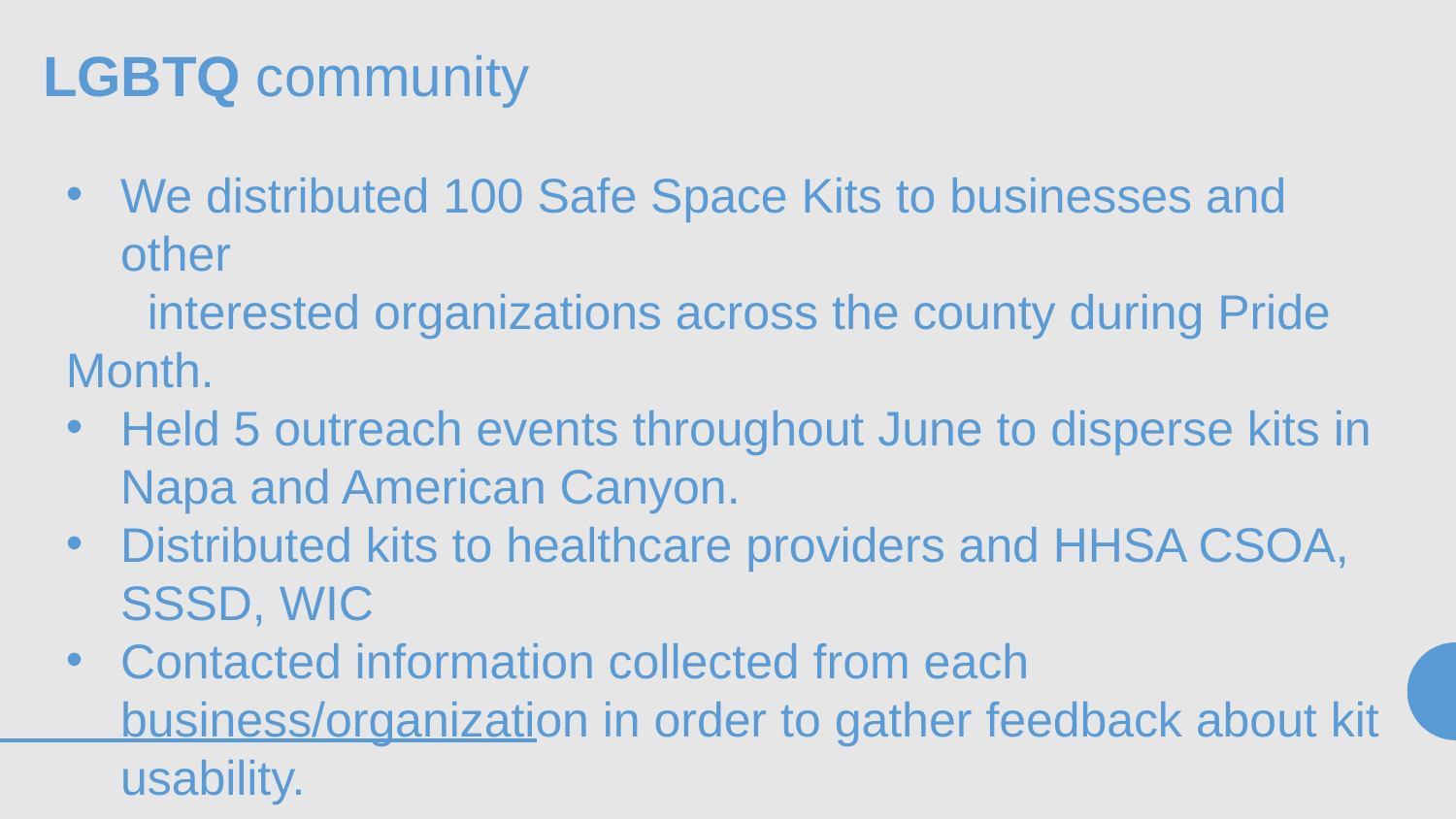

LGBTQ community
We distributed 100 Safe Space Kits to businesses and other
      interested organizations across the county during Pride Month.
Held 5 outreach events throughout June to disperse kits in Napa and American Canyon.
Distributed kits to healthcare providers and HHSA CSOA, SSSD, WIC
Contacted information collected from each business/organization in order to gather feedback about kit usability.